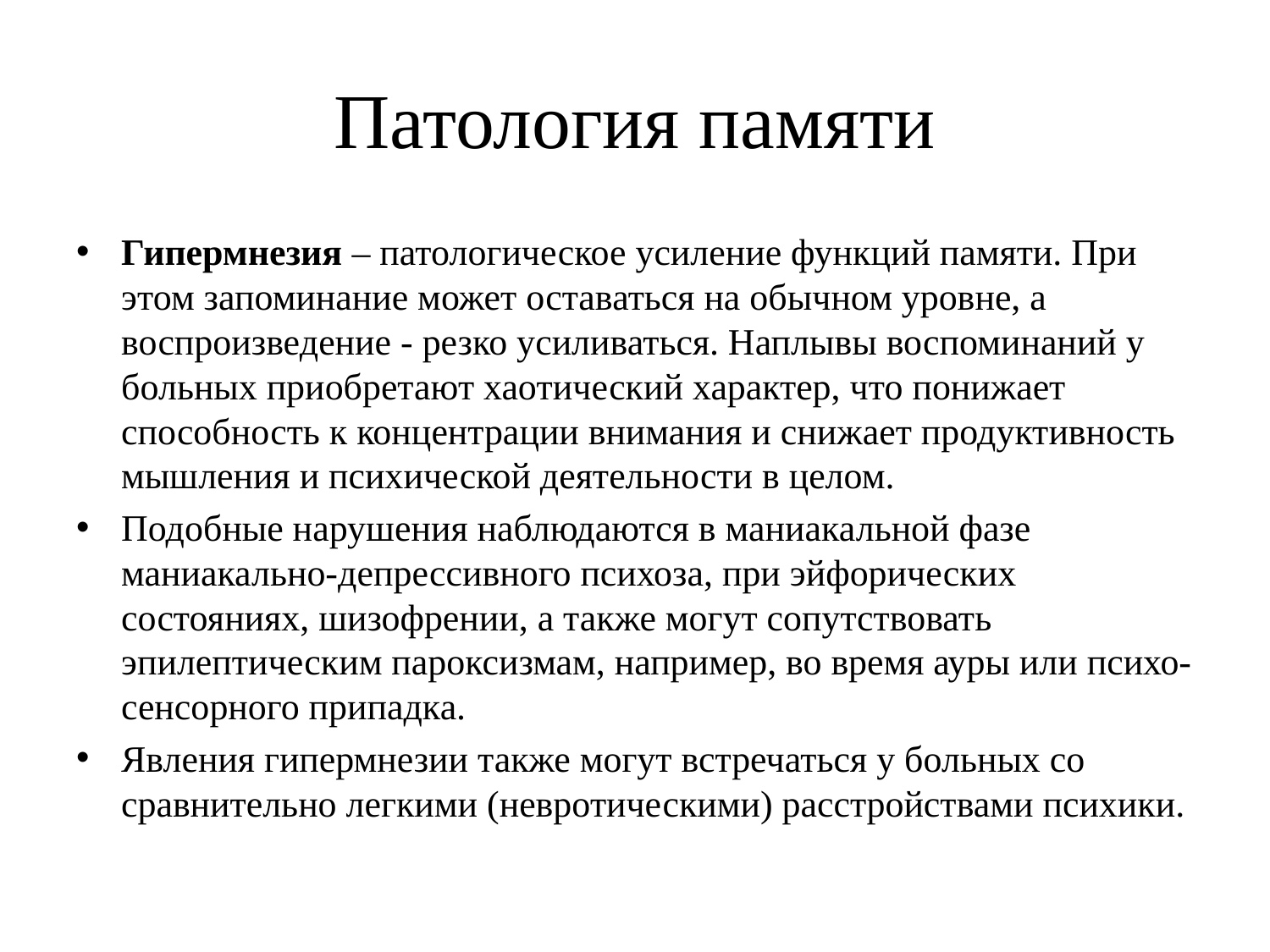

# Патология памяти
Гипермнезия – патологическое усиление функций памяти. При этом запоминание может оставаться на обычном уровне, а воспроизведение - резко усиливаться. Наплывы воспоминаний у больных приобретают хаотический характер, что понижает способность к концентрации внимания и снижает продуктивность мышления и психической деятельности в целом.
Подобные нарушения наблюдаются в маниакальной фазе маниакально-депрессивного психоза, при эйфорических состояниях, шизофрении, а также могут сопутствовать эпилептическим пароксизмам, например, во время ауры или психо-сенсорного припадка.
Явления гипермнезии также могут встречаться у больных со сравнительно легкими (невротическими) расстройствами психики.